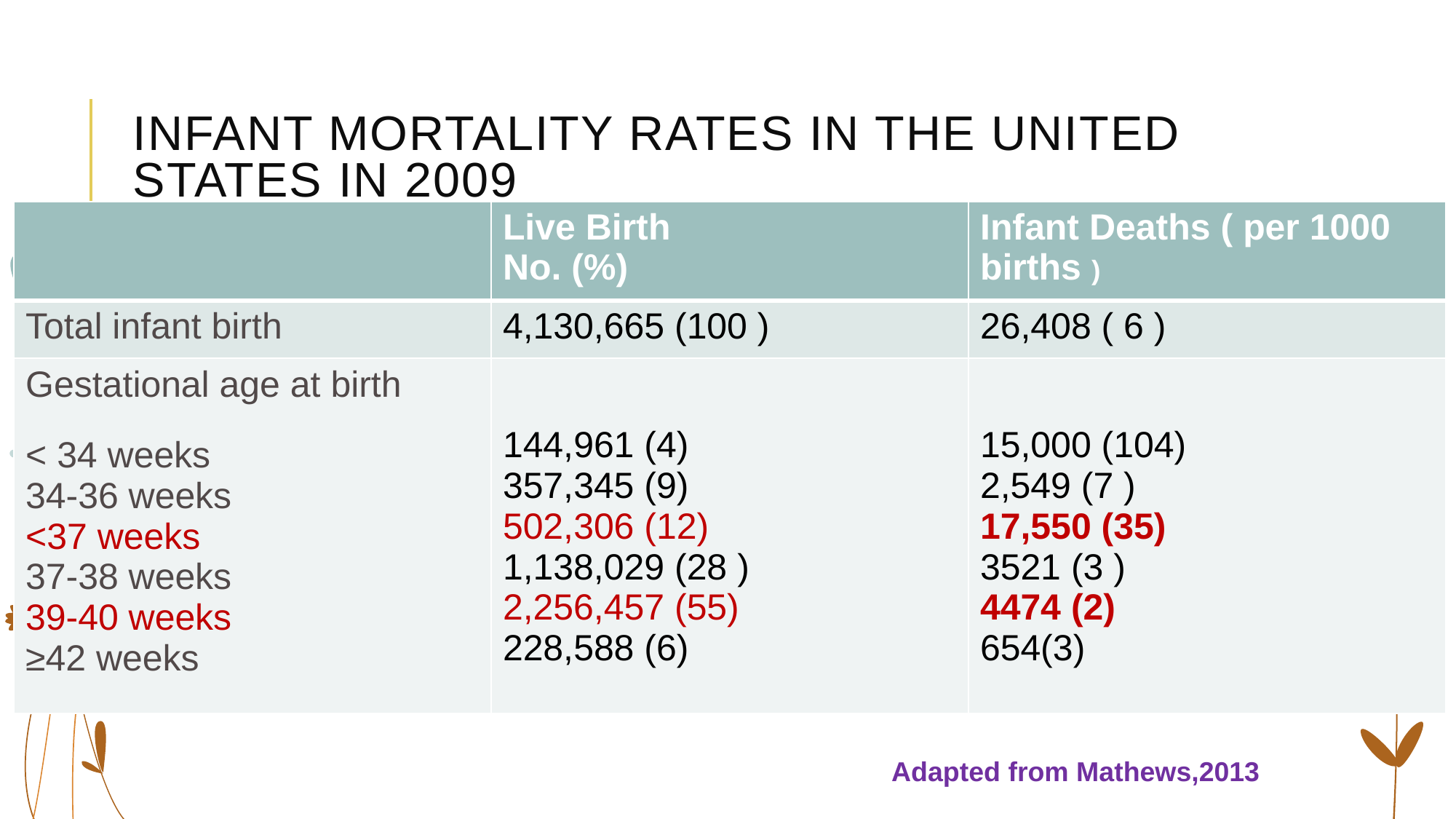

# Infant Mortality Rates in the United States in 2009
|  | Live Birth No. (%) | Infant Deaths ( per 1000 births ) |
| --- | --- | --- |
| Total infant birth | 4,130,665 (100 ) | 26,408 ( 6 ) |
| Gestational age at birth < 34 weeks 34-36 weeks <37 weeks 37-38 weeks 39-40 weeks ≥42 weeks | 144,961 (4) 357,345 (9) 502,306 (12) 1,138,029 (28 ) 2,256,457 (55) 228,588 (6) | 15,000 (104) 2,549 (7 ) 17,550 (35) 3521 (3 ) 4474 (2) 654(3) |
Adapted from Mathews,2013